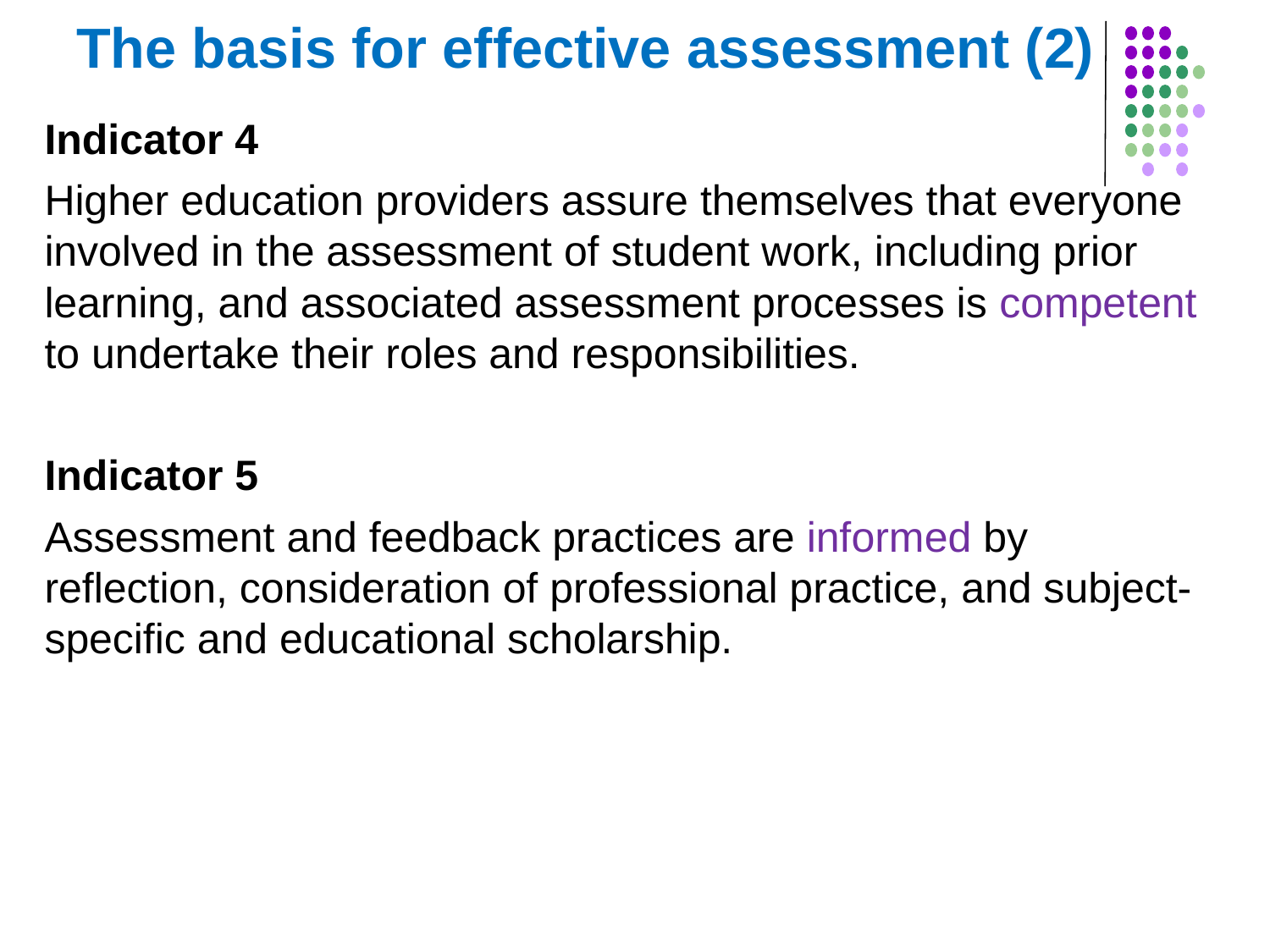

# The basis for effective assessment (2)
Indicator 4
Higher education providers assure themselves that everyone involved in the assessment of student work, including prior learning, and associated assessment processes is competent to undertake their roles and responsibilities.

Indicator 5
Assessment and feedback practices are informed by reflection, consideration of professional practice, and subject-specific and educational scholarship.